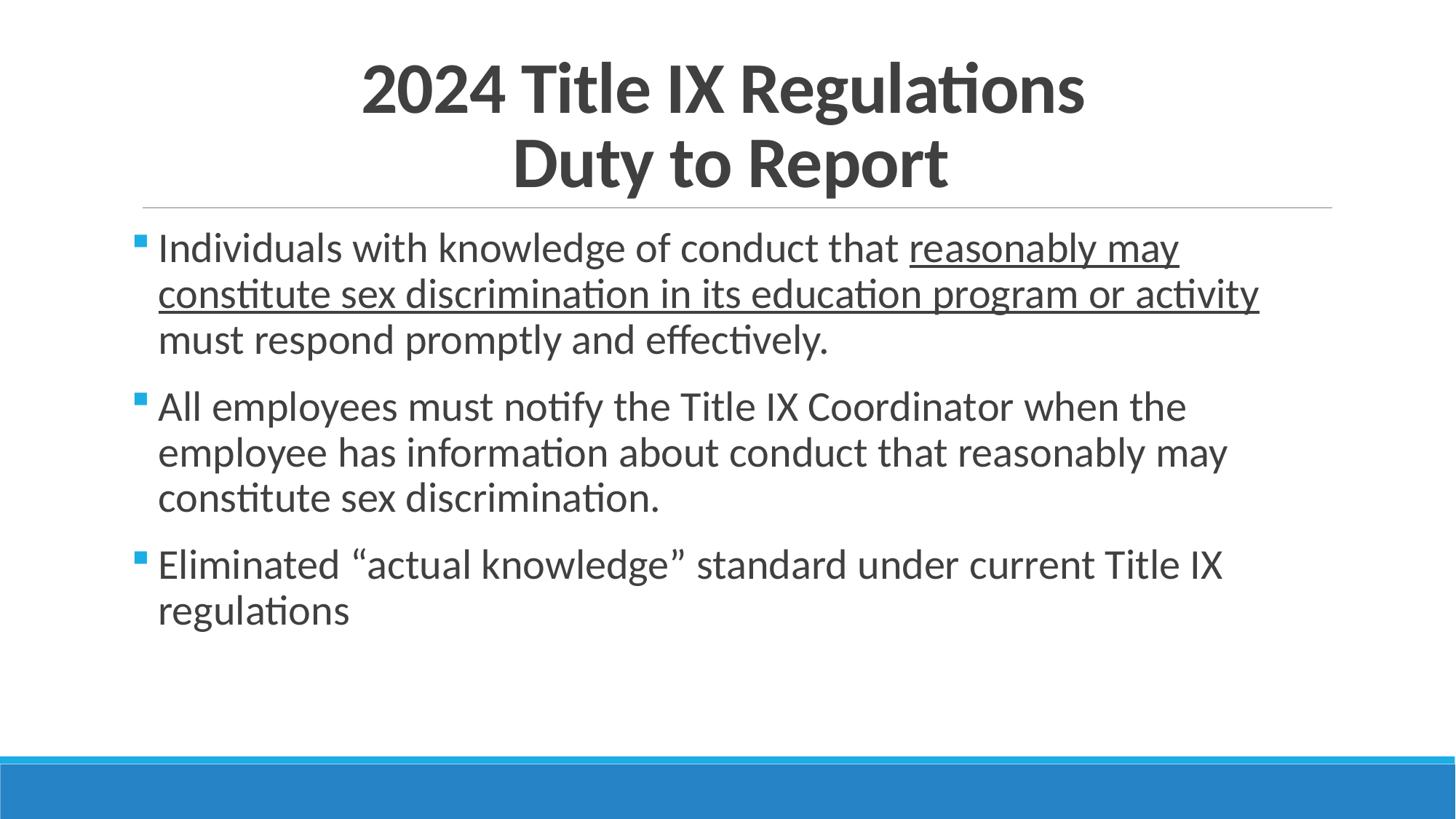

# 2024 Title IX Regulations Duty to Report
Individuals with knowledge of conduct that reasonably may constitute sex discrimination in its education program or activity must respond promptly and effectively.
All employees must notify the Title IX Coordinator when the employee has information about conduct that reasonably may constitute sex discrimination.
Eliminated “actual knowledge” standard under current Title IX regulations